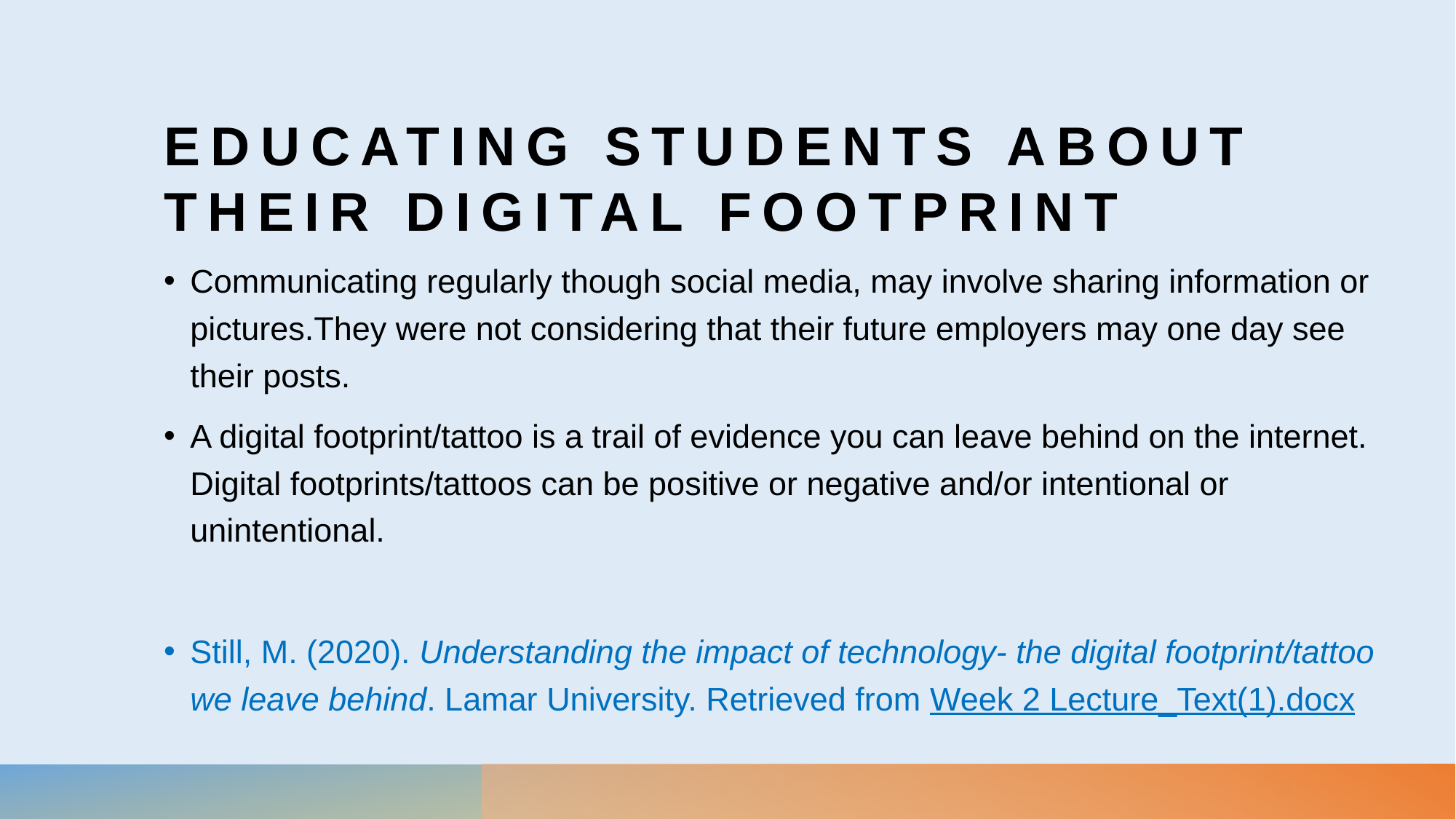

# Educating students about their digital footprint
Communicating regularly though social media, may involve sharing information or pictures.They were not considering that their future employers may one day see their posts.
A digital footprint/tattoo is a trail of evidence you can leave behind on the internet. Digital footprints/tattoos can be positive or negative and/or intentional or unintentional.

Still, M. (2020). Understanding the impact of technology- the digital footprint/tattoo we leave behind. Lamar University. Retrieved from Week 2 Lecture_Text(1).docx